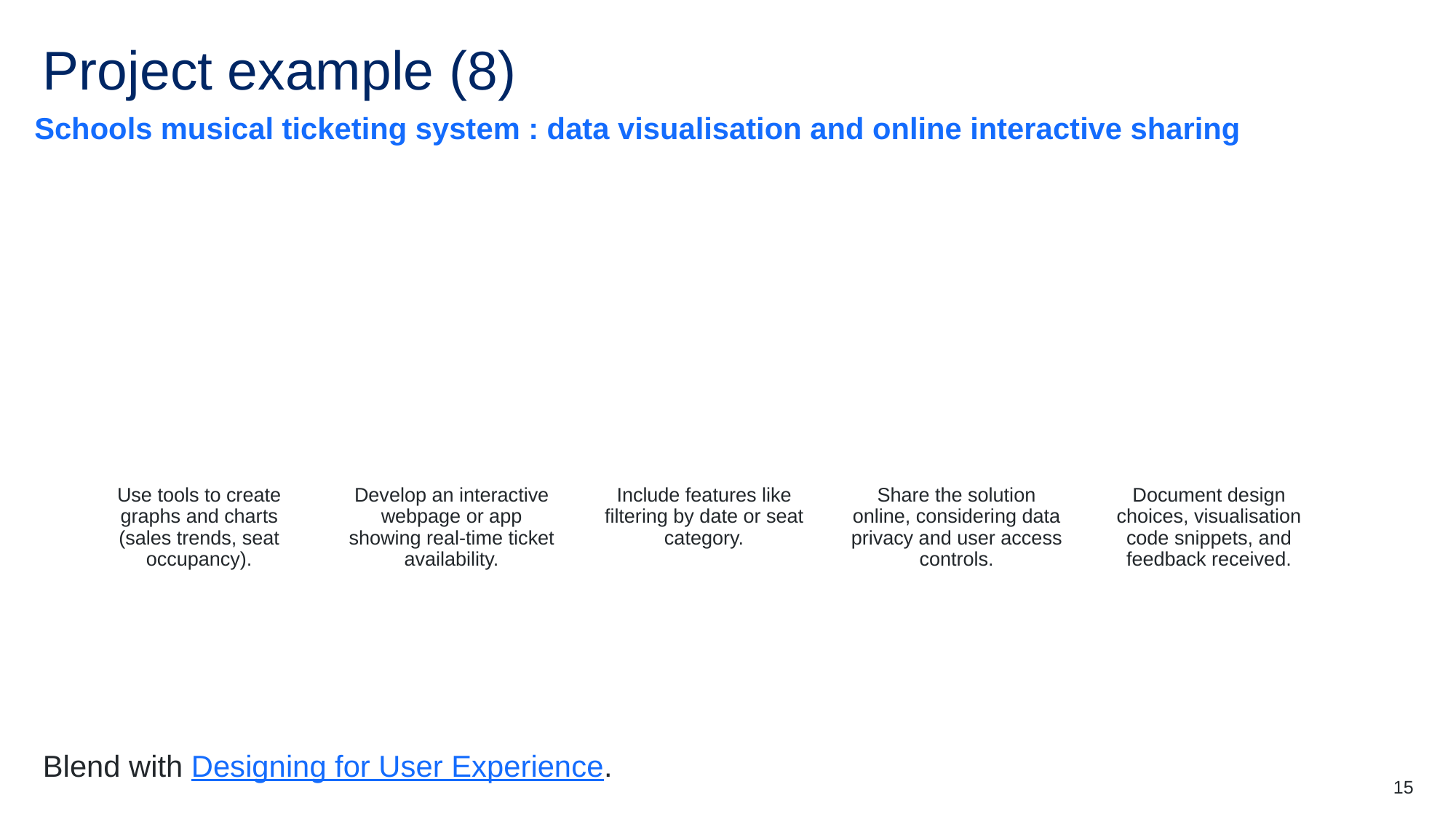

# Project example (8)
Schools musical ticketing system : data visualisation and online interactive sharing
Use tools to create graphs and charts (sales trends, seat occupancy).
Develop an interactive webpage or app showing real-time ticket availability.
Include features like filtering by date or seat category.
Share the solution online, considering data privacy and user access controls.
Document design choices, visualisation code snippets, and feedback received.
Blend with Designing for User Experience.
15